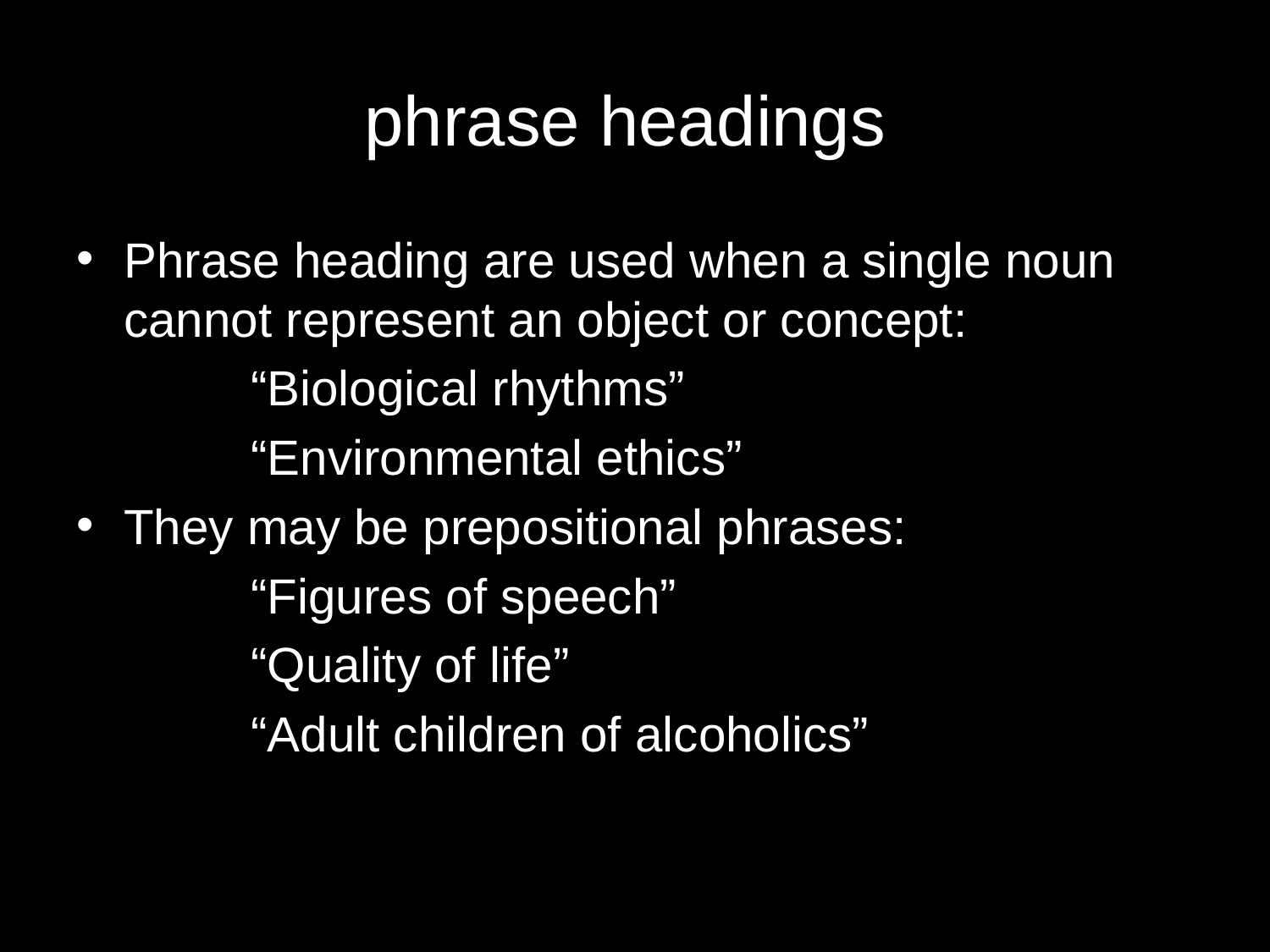

# phrase headings
Phrase heading are used when a single noun cannot represent an object or concept:
		“Biological rhythms”
		“Environmental ethics”
They may be prepositional phrases:
		“Figures of speech”
		“Quality of life”
		“Adult children of alcoholics”